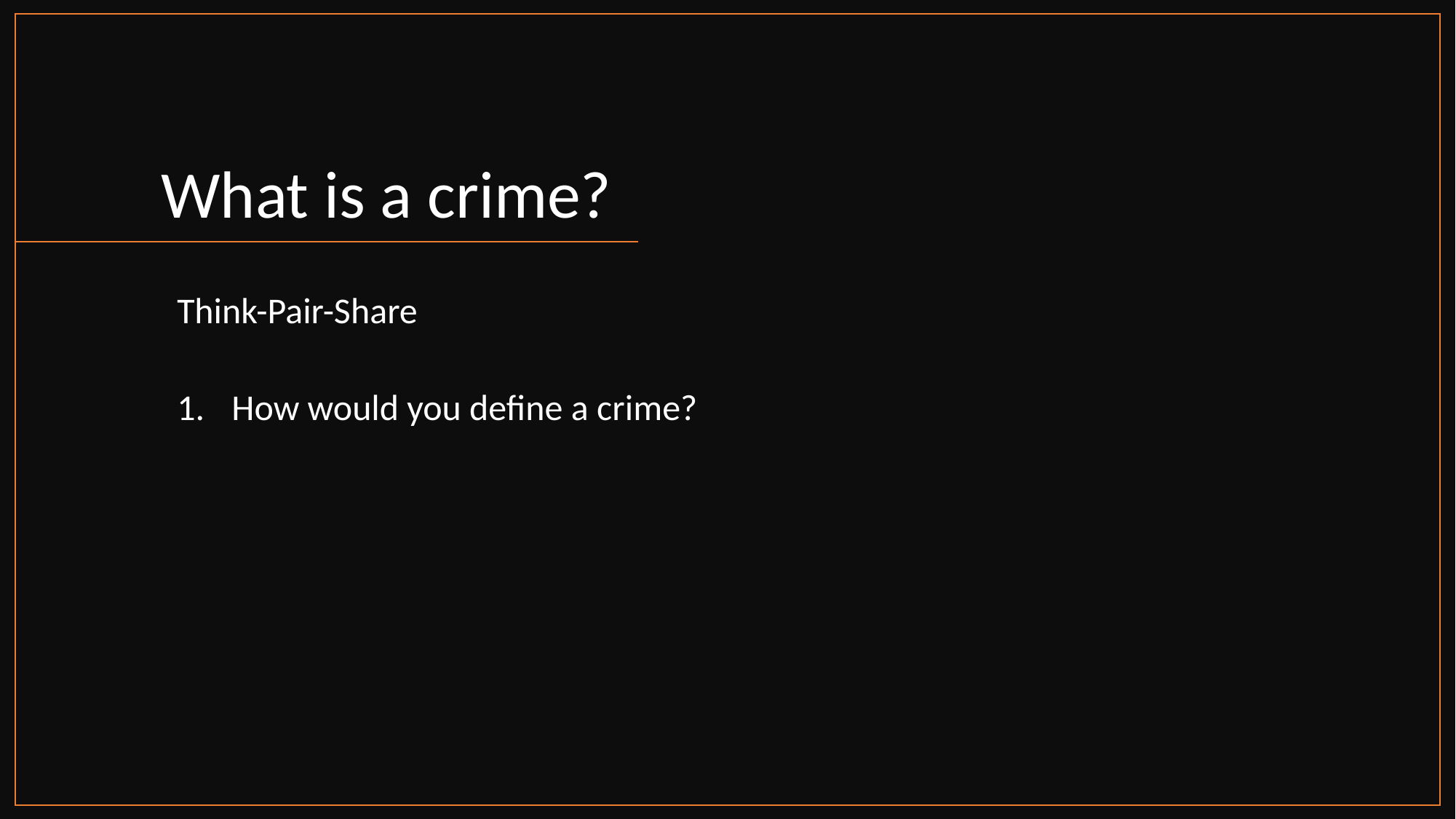

# What is a crime?
Think-Pair-Share

How would you define a crime?